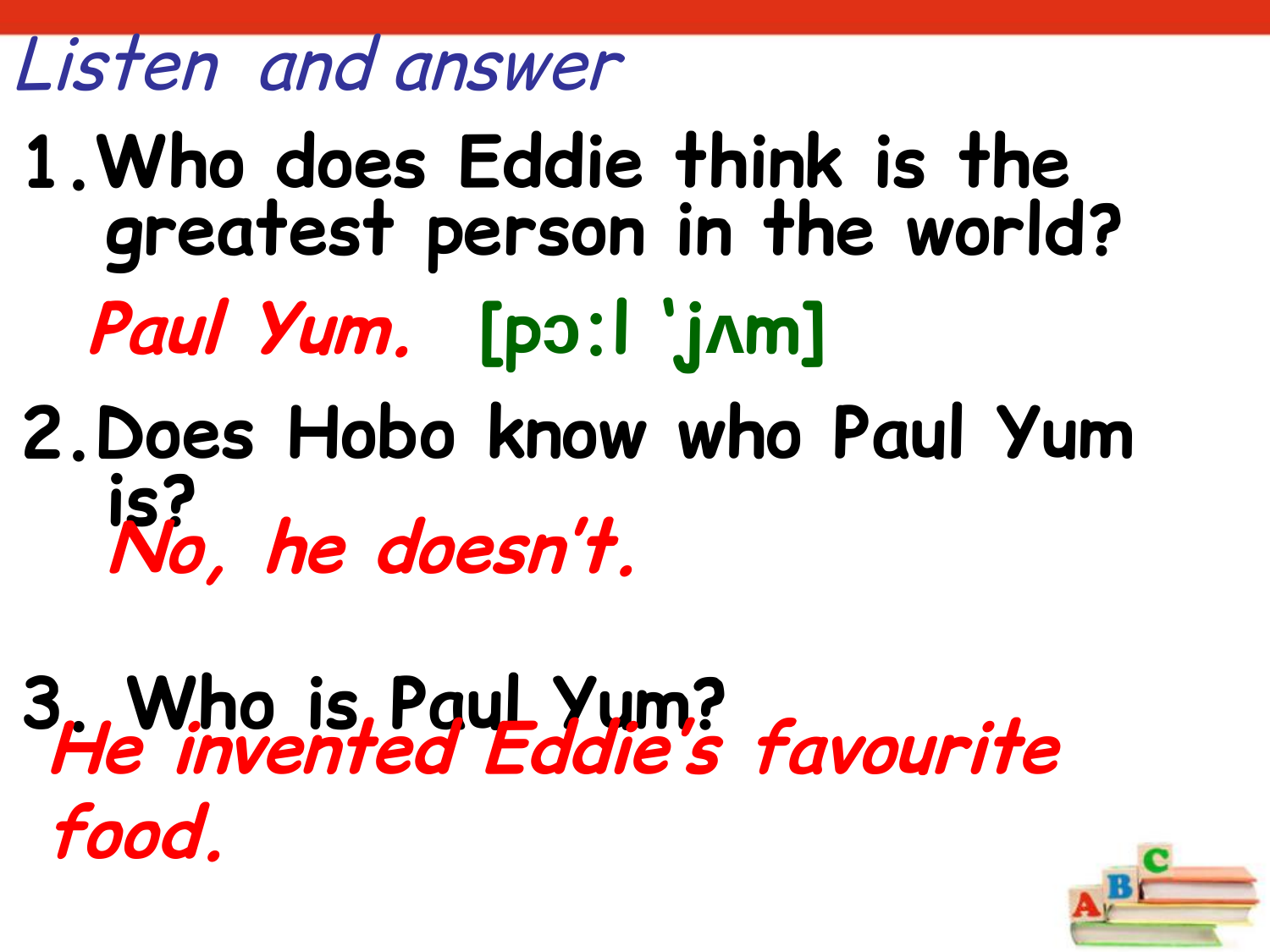

Listen  and answer
1.Who does Eddie think is the greatest person in the world?

2.Does Hobo know who Paul Yum is?

3. Who is Paul Yum?
Paul Yum.  [pɔ:l ‘jʌm]
No, he doesn’t.
He invented Eddie’s favourite food.